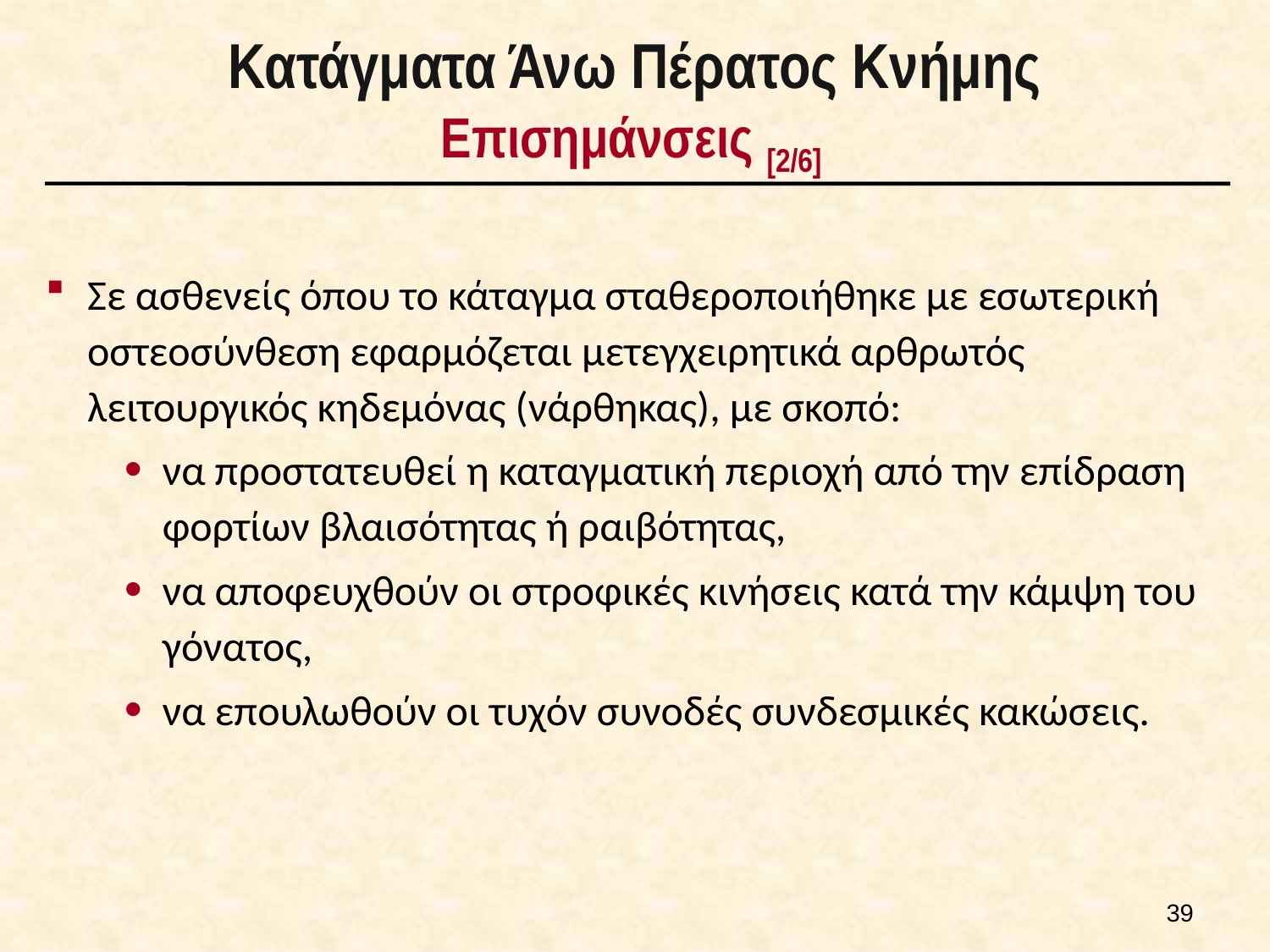

# Κατάγματα Άνω Πέρατος Κνήμης Επισημάνσεις [2/6]
Σε ασθενείς όπου το κάταγμα σταθεροποιήθηκε με εσωτερική οστεοσύνθεση εφαρμόζεται μετεγχειρητικά αρθρωτός λειτουργικός κηδεμόνας (νάρθηκας), με σκοπό:
να προστατευθεί η καταγματική περιοχή από την επίδραση φορτίων βλαισότητας ή ραιβότητας,
να αποφευχθούν οι στροφικές κινήσεις κατά την κάμψη του γόνατος,
να επουλωθούν οι τυχόν συνοδές συνδεσμικές κακώσεις.
39